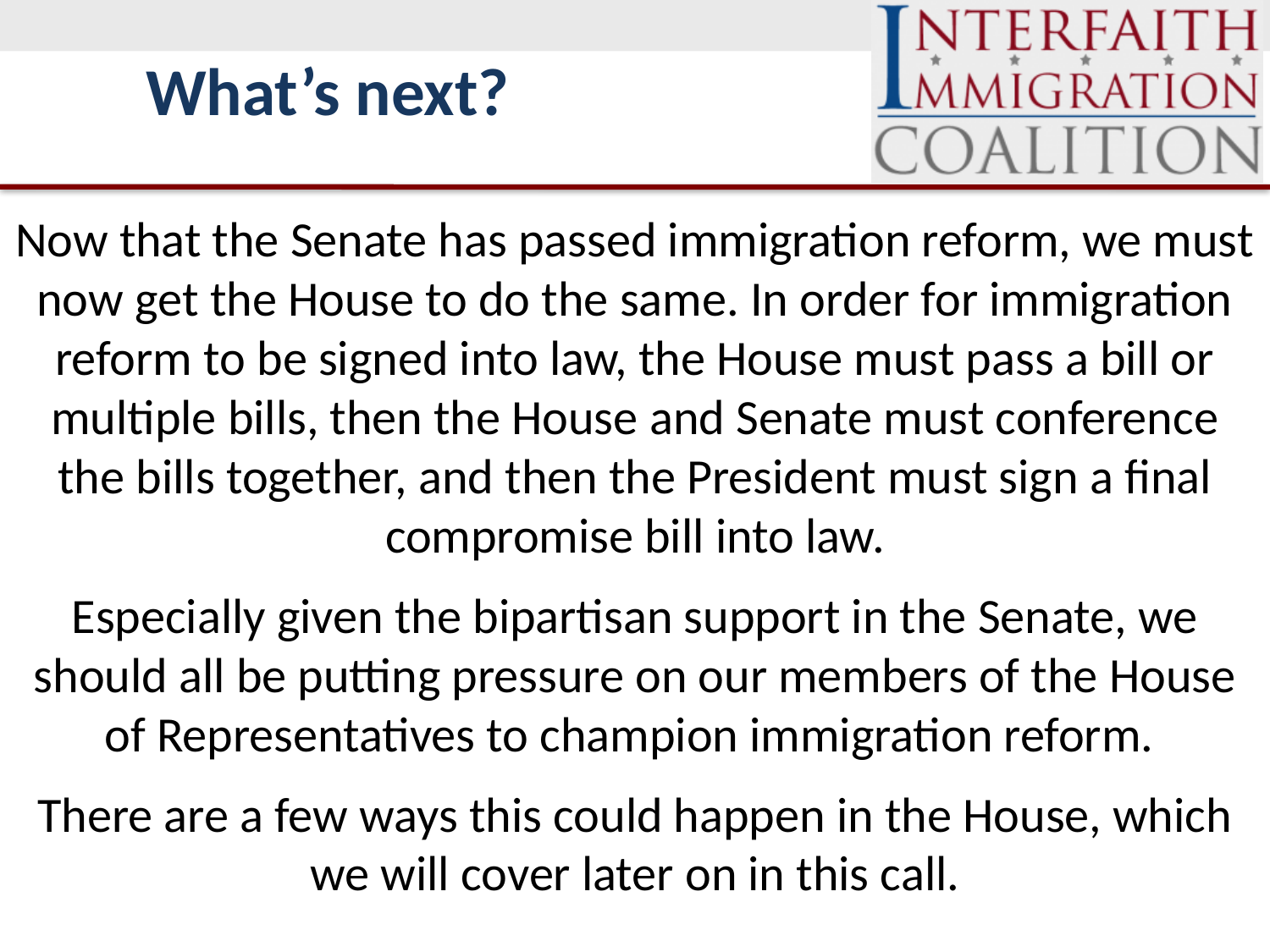

What’s next?
Now that the Senate has passed immigration reform, we must now get the House to do the same. In order for immigration reform to be signed into law, the House must pass a bill or multiple bills, then the House and Senate must conference the bills together, and then the President must sign a final compromise bill into law.

Especially given the bipartisan support in the Senate, we should all be putting pressure on our members of the House of Representatives to champion immigration reform.

There are a few ways this could happen in the House, which we will cover later on in this call.